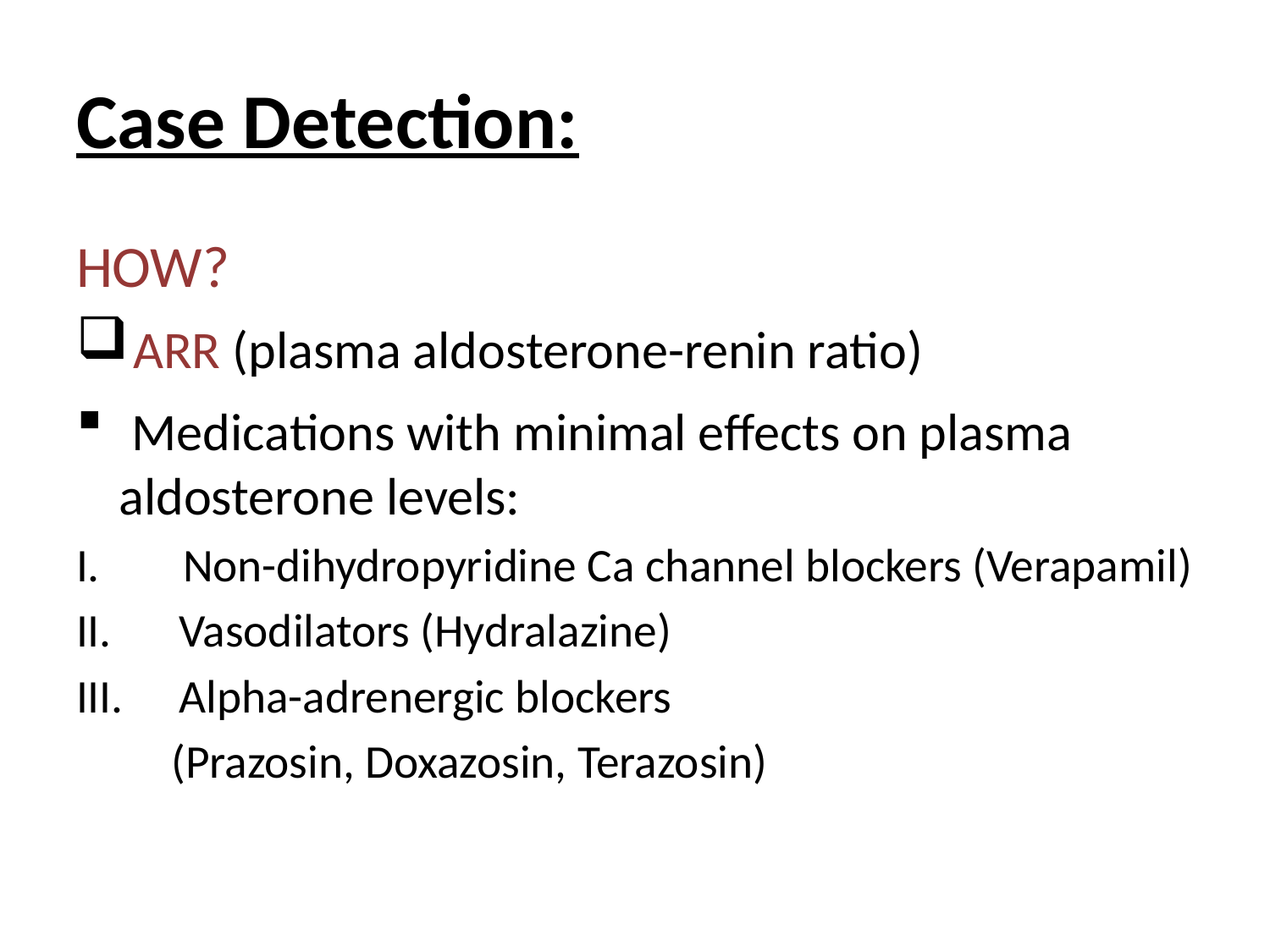

# Case Detection:
HOW?
 ARR (plasma aldosterone-renin ratio)
 Medications with minimal effects on plasma aldosterone levels:
Non-dihydropyridine Ca channel blockers (Verapamil)
   Vasodilators (Hydralazine)
   Alpha-adrenergic blockers
         (Prazosin, Doxazosin, Terazosin)